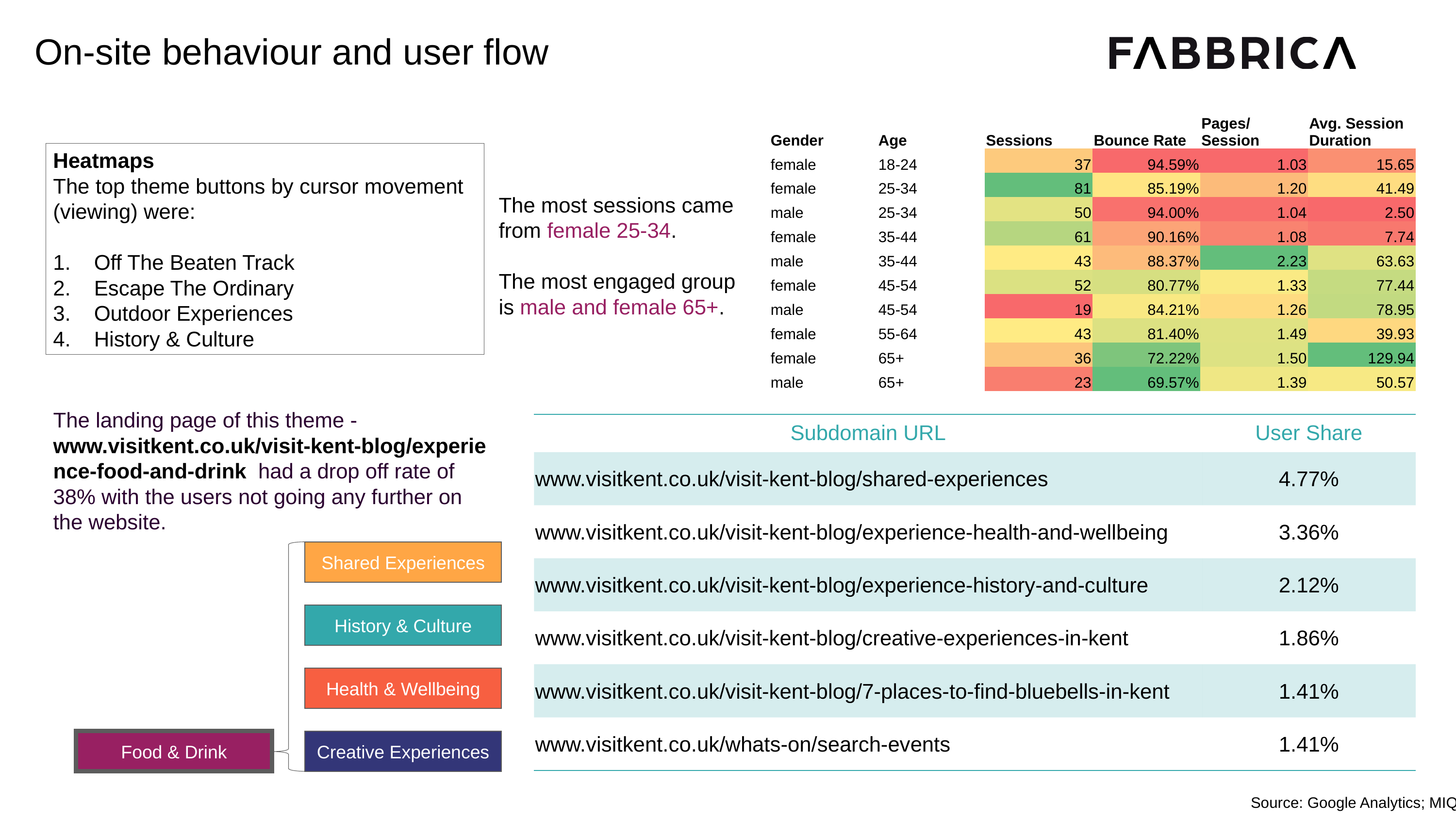

# On-site behaviour and user flow
| Gender | Age | Sessions | Bounce Rate | Pages/Session | Avg. Session Duration |
| --- | --- | --- | --- | --- | --- |
| female | 18-24 | 37 | 94.59% | 1.03 | 15.65 |
| female | 25-34 | 81 | 85.19% | 1.20 | 41.49 |
| male | 25-34 | 50 | 94.00% | 1.04 | 2.50 |
| female | 35-44 | 61 | 90.16% | 1.08 | 7.74 |
| male | 35-44 | 43 | 88.37% | 2.23 | 63.63 |
| female | 45-54 | 52 | 80.77% | 1.33 | 77.44 |
| male | 45-54 | 19 | 84.21% | 1.26 | 78.95 |
| female | 55-64 | 43 | 81.40% | 1.49 | 39.93 |
| female | 65+ | 36 | 72.22% | 1.50 | 129.94 |
| male | 65+ | 23 | 69.57% | 1.39 | 50.57 |
Heatmaps
The top theme buttons by cursor movement (viewing) were:

Off The Beaten Track
Escape The Ordinary
Outdoor Experiences
History & Culture
The most sessions came from female 25-34.

The most engaged group is male and female 65+.
The landing page of this theme - www.visitkent.co.uk/visit-kent-blog/experience-food-and-drink  had a drop off rate of 38% with the users not going any further on the website.
| Subdomain URL | User Share |
| --- | --- |
| www.visitkent.co.uk/visit-kent-blog/shared-experiences | 4.77% |
| www.visitkent.co.uk/visit-kent-blog/experience-health-and-wellbeing | 3.36% |
| www.visitkent.co.uk/visit-kent-blog/experience-history-and-culture | 2.12% |
| www.visitkent.co.uk/visit-kent-blog/creative-experiences-in-kent | 1.86% |
| www.visitkent.co.uk/visit-kent-blog/7-places-to-find-bluebells-in-kent | 1.41% |
| www.visitkent.co.uk/whats-on/search-events | 1.41% |

Shared Experiences
History & Culture
Health & Wellbeing
Food & Drink
Creative Experiences
Source: Google Analytics; MIQ